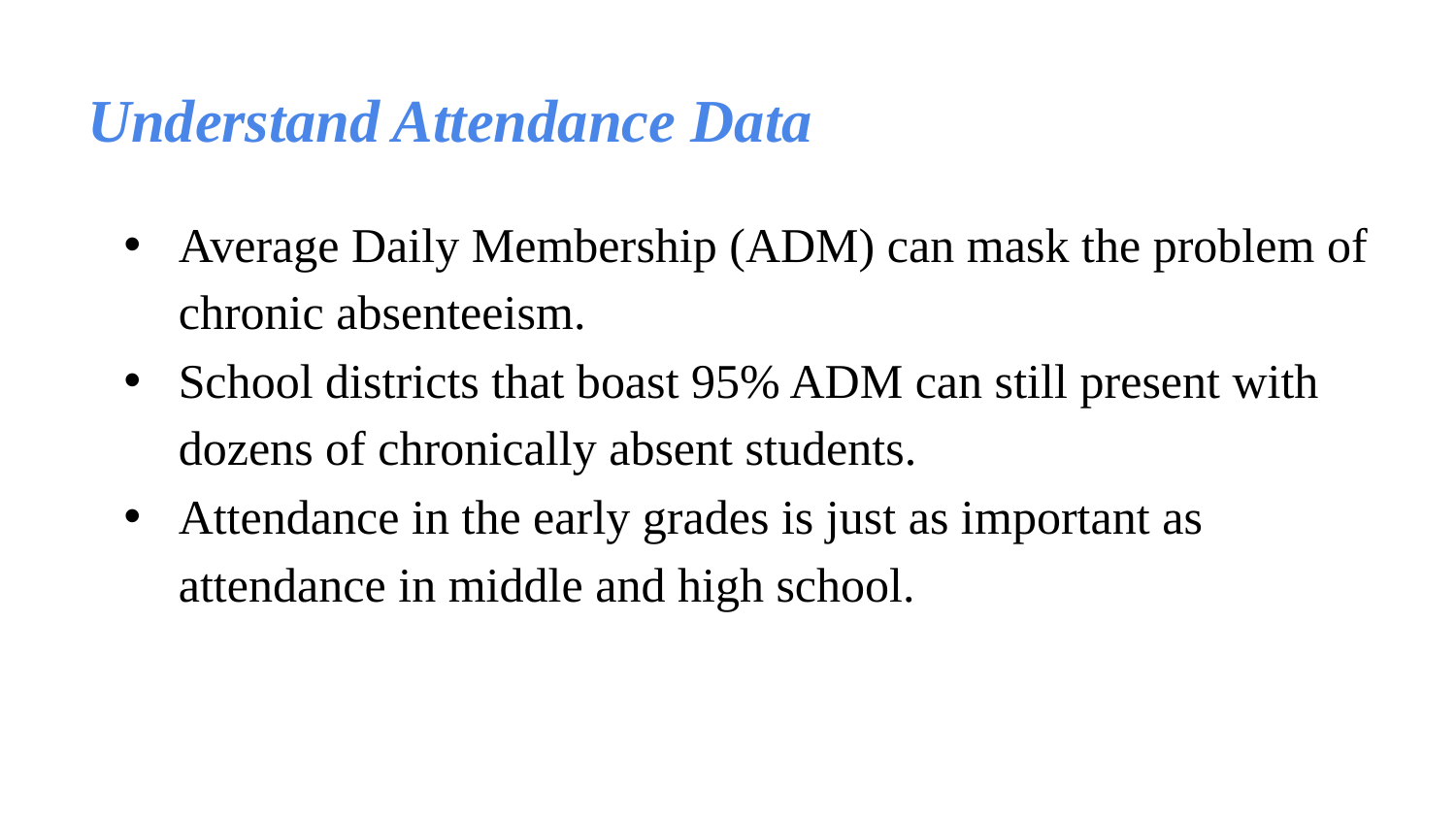

# Understand Attendance Data
Average Daily Membership (ADM) can mask the problem of chronic absenteeism.
School districts that boast 95% ADM can still present with dozens of chronically absent students.
Attendance in the early grades is just as important as attendance in middle and high school.